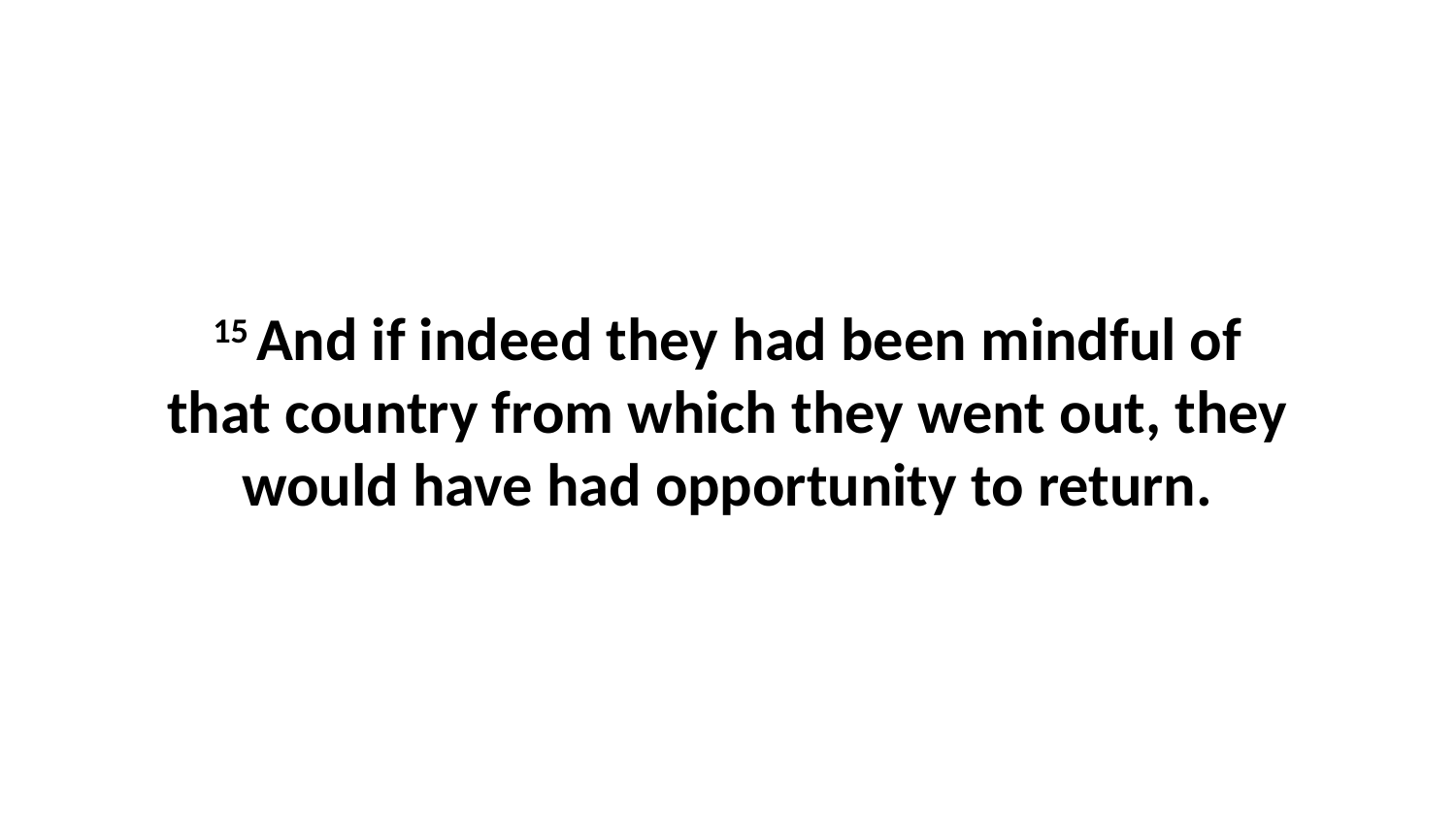

15 And if indeed they had been mindful of that country from which they went out, they would have had opportunity to return.